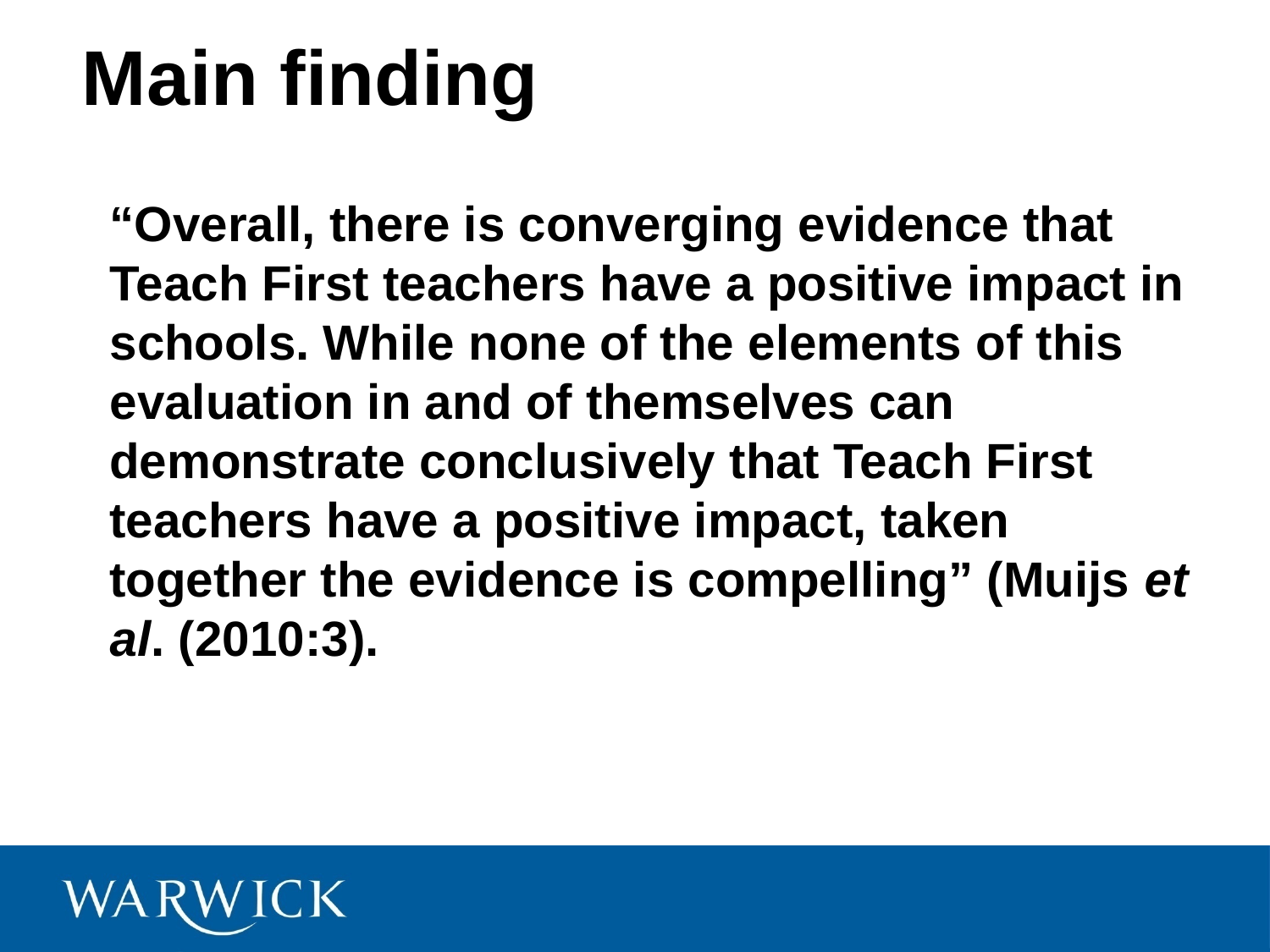

# Main finding
“Overall, there is converging evidence that Teach First teachers have a positive impact in schools. While none of the elements of this evaluation in and of themselves can demonstrate conclusively that Teach First teachers have a positive impact, taken together the evidence is compelling” (Muijs et al. (2010:3).